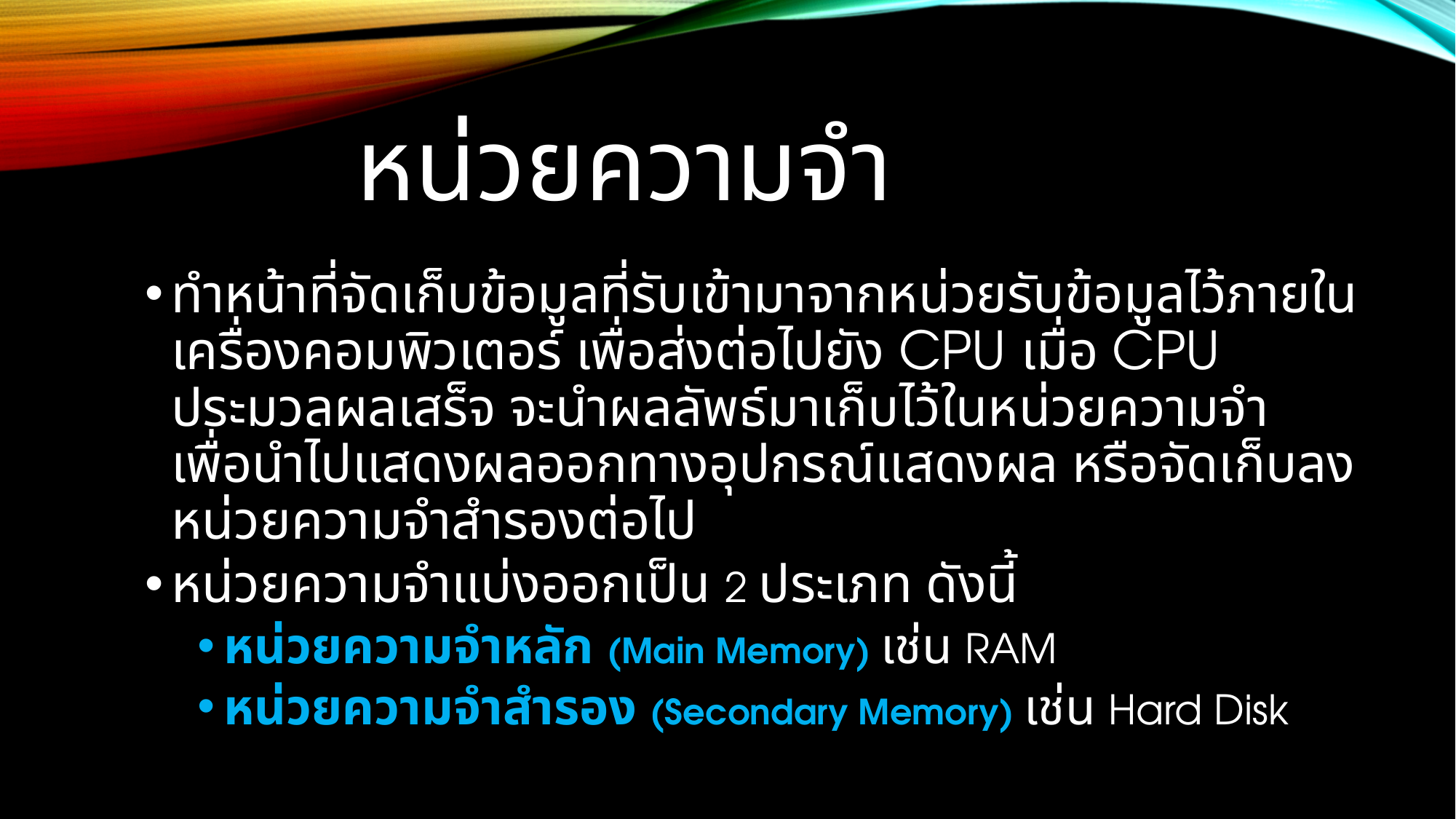

# หน่วยความจำ
ทำหน้าที่จัดเก็บข้อมูลที่รับเข้ามาจากหน่วยรับข้อมูลไว้ภายในเครื่องคอมพิวเตอร์ เพื่อส่งต่อไปยัง CPU เมื่อ CPU ประมวลผลเสร็จ จะนำผลลัพธ์มาเก็บไว้ในหน่วยความจำ เพื่อนำไปแสดงผลออกทางอุปกรณ์แสดงผล หรือจัดเก็บลงหน่วยความจำสำรองต่อไป
หน่วยความจำแบ่งออกเป็น 2 ประเภท ดังนี้
หน่วยความจำหลัก (Main Memory) เช่น RAM
หน่วยความจำสำรอง (Secondary Memory) เช่น Hard Disk